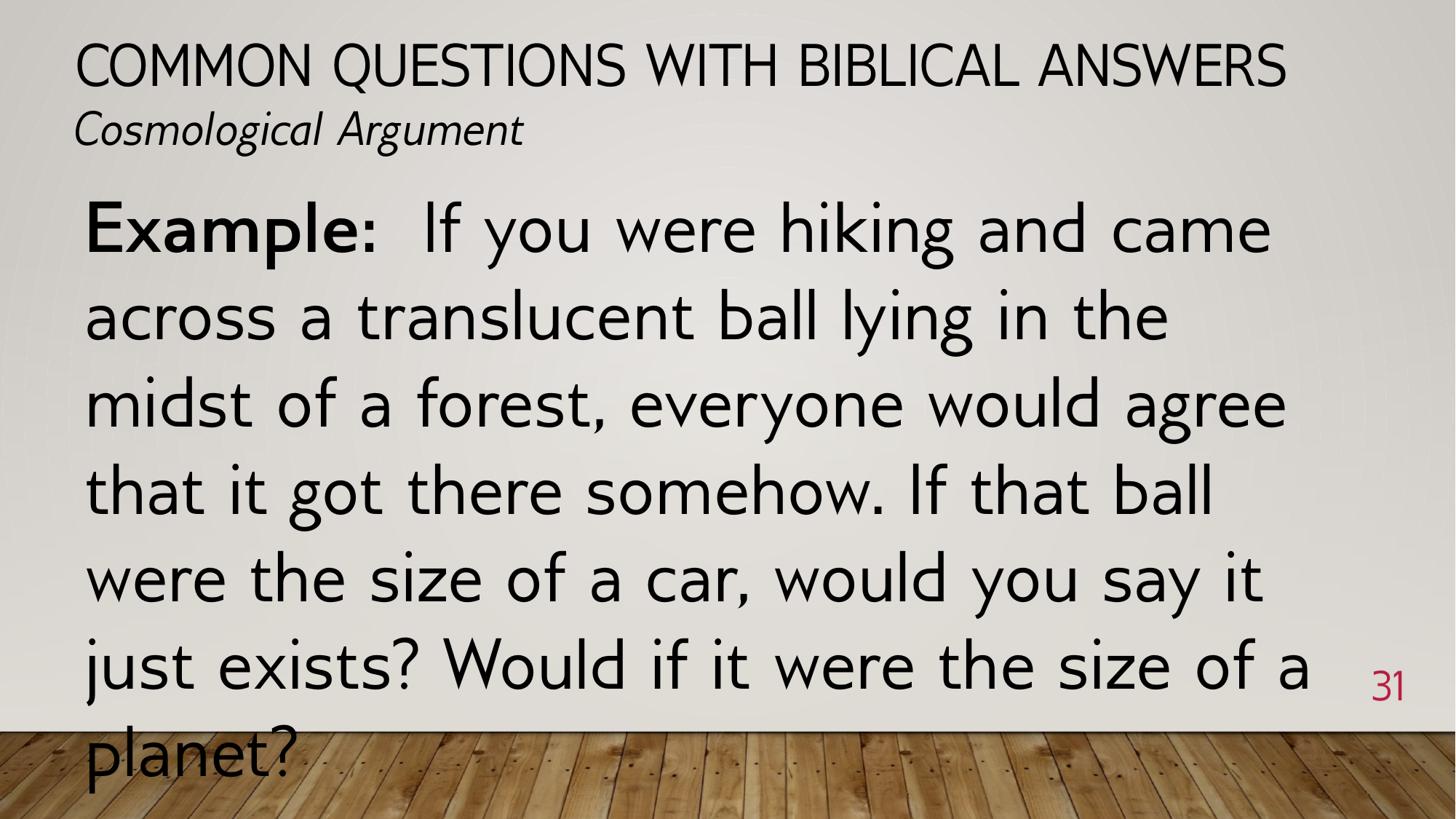

# Common Questions with Biblical Answers
Cosmological Argument
Example:  If you were hiking and came across a translucent ball lying in the midst of a forest, everyone would agree that it got there somehow. If that ball were the size of a car, would you say it just exists? Would if it were the size of a planet?
31